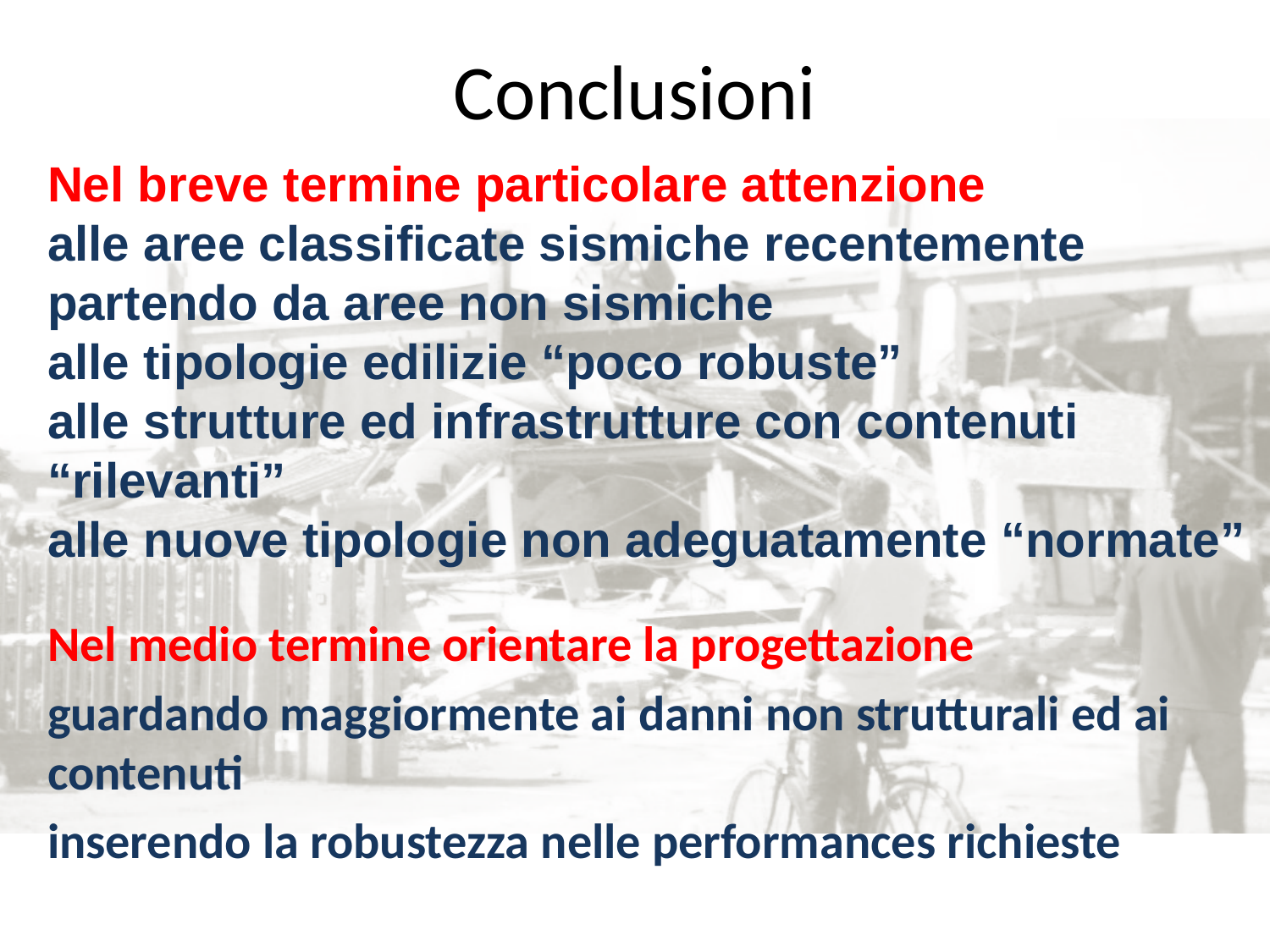

# Conclusioni
Nel breve termine particolare attenzione
alle aree classificate sismiche recentemente partendo da aree non sismiche
alle tipologie edilizie “poco robuste”
alle strutture ed infrastrutture con contenuti “rilevanti”
alle nuove tipologie non adeguatamente “normate”
Nel medio termine orientare la progettazione
guardando maggiormente ai danni non strutturali ed ai contenuti
inserendo la robustezza nelle performances richieste